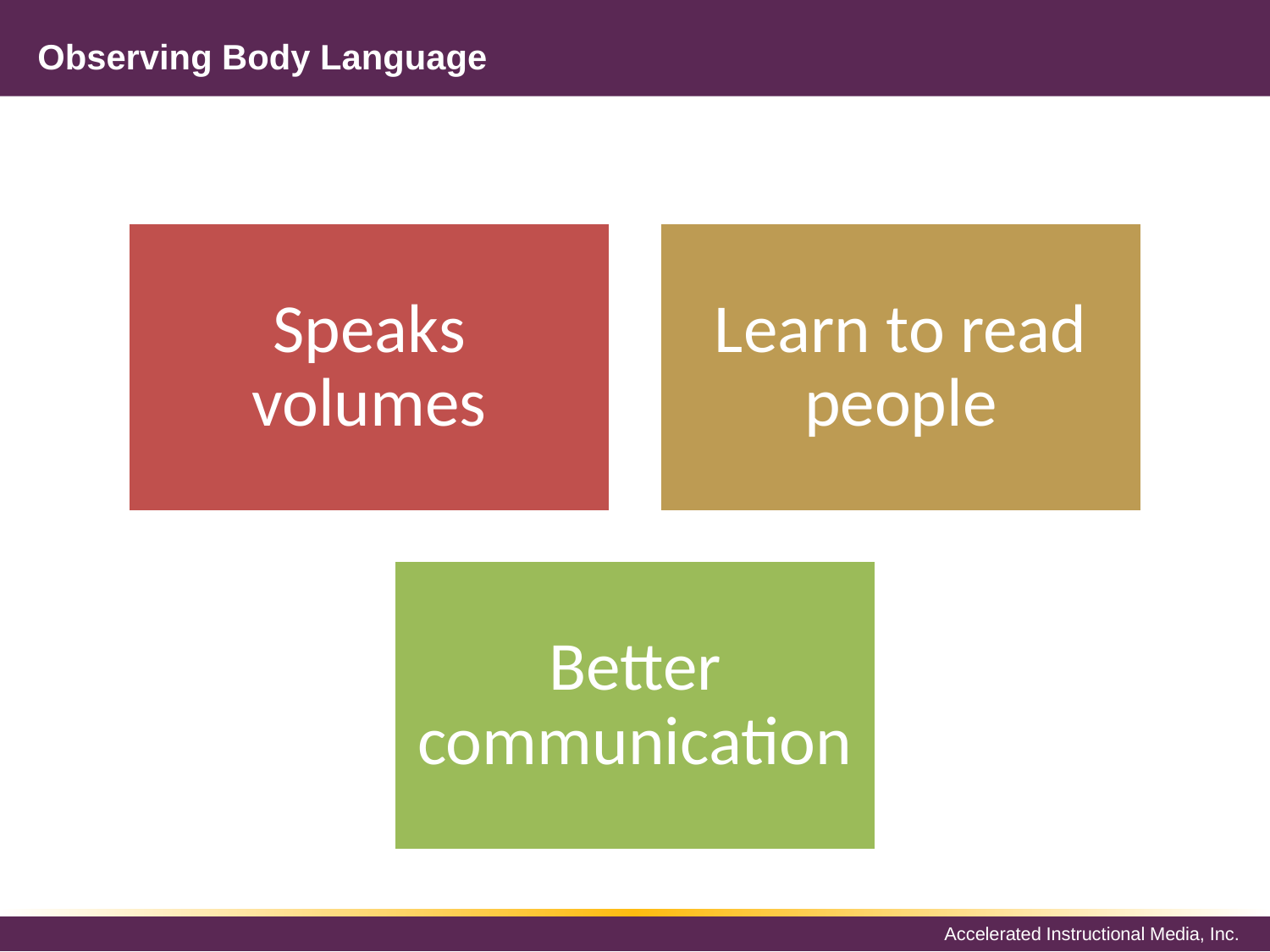

# Observing Body Language

Speaks volumes
Learn to read people
Better communication